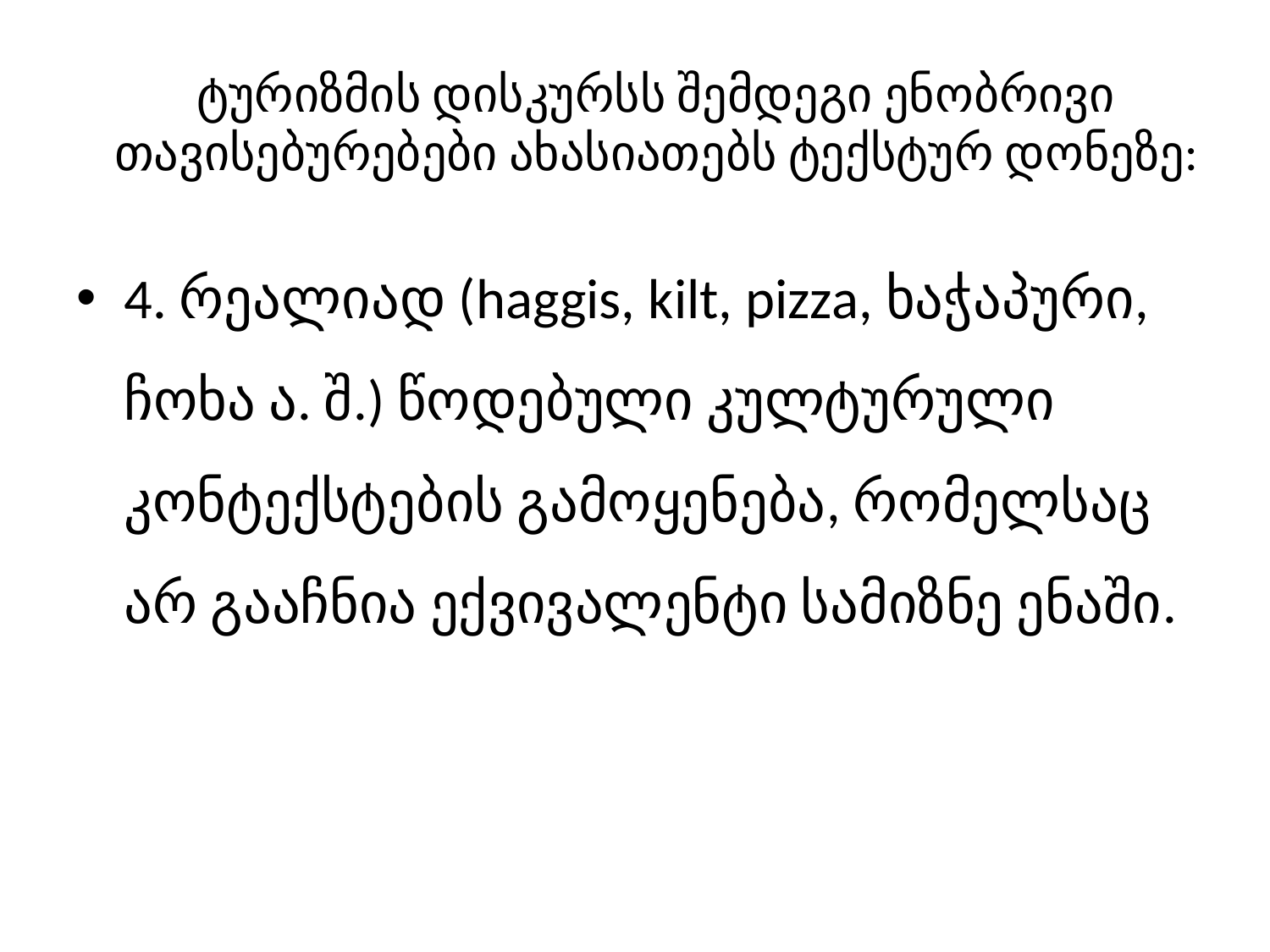

# ტურიზმის დისკურსს შემდეგი ენობრივი თავისებურებები ახასიათებს ტექსტურ დონეზე:
4. რეალიად (haggis, kilt, pizza, ხაჭაპური, ჩოხა ა. შ.) წოდებული კულტურული კონტექსტების გამოყენება, რომელსაც არ გააჩნია ექვივალენტი სამიზნე ენაში.